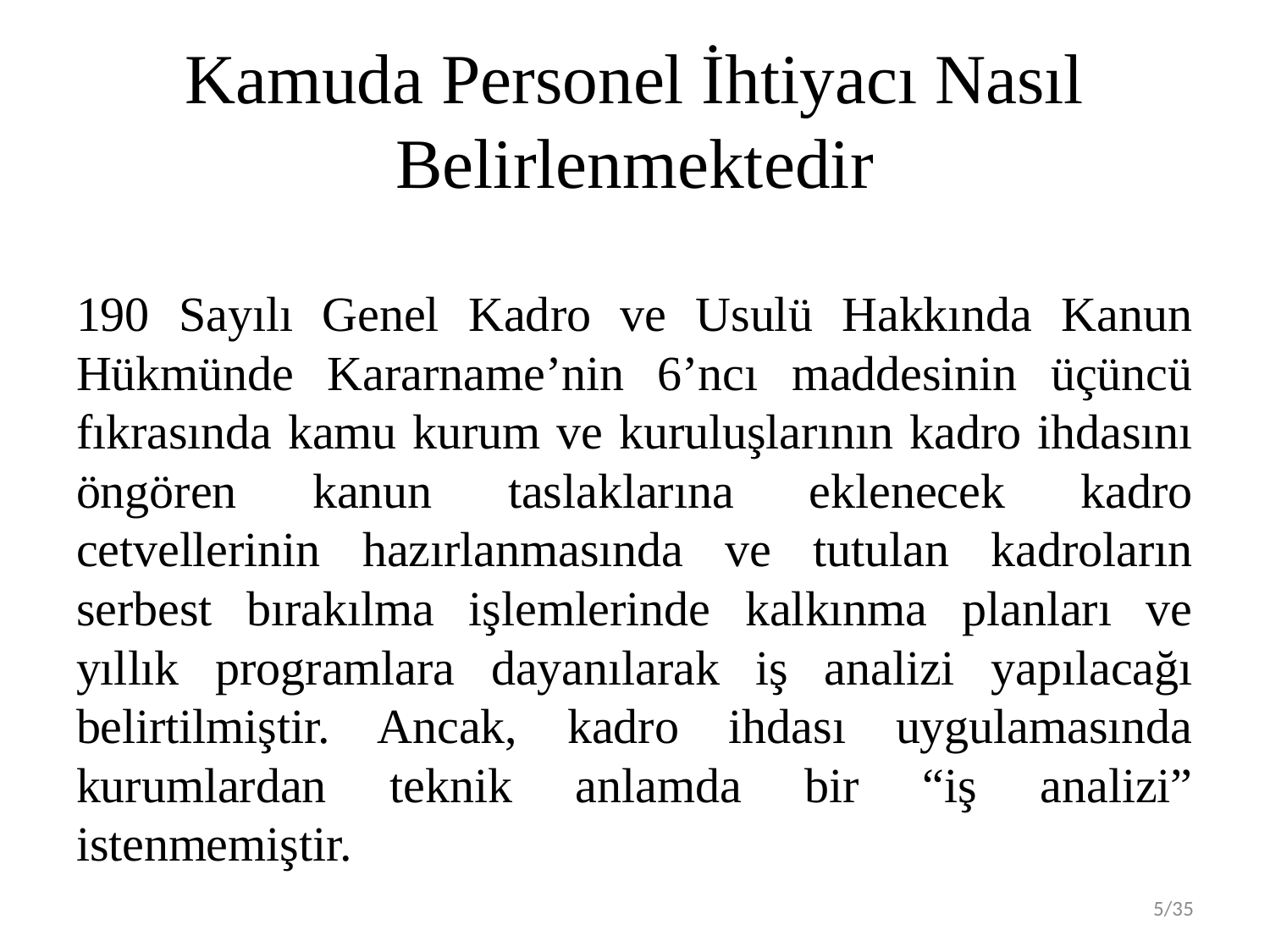

# Kamuda Personel İhtiyacı Nasıl Belirlenmektedir
190 Sayılı Genel Kadro ve Usulü Hakkında Kanun Hükmünde Kararname’nin 6’ncı maddesinin üçüncü fıkrasında kamu kurum ve kuruluşlarının kadro ihdasını öngören kanun taslaklarına eklenecek kadro cetvellerinin hazırlanmasında ve tutulan kadroların serbest bırakılma işlemlerinde kalkınma planları ve yıllık programlara dayanılarak iş analizi yapılacağı belirtilmiştir. Ancak, kadro ihdası uygulamasında kurumlardan teknik anlamda bir “iş analizi” istenmemiştir.

5/35